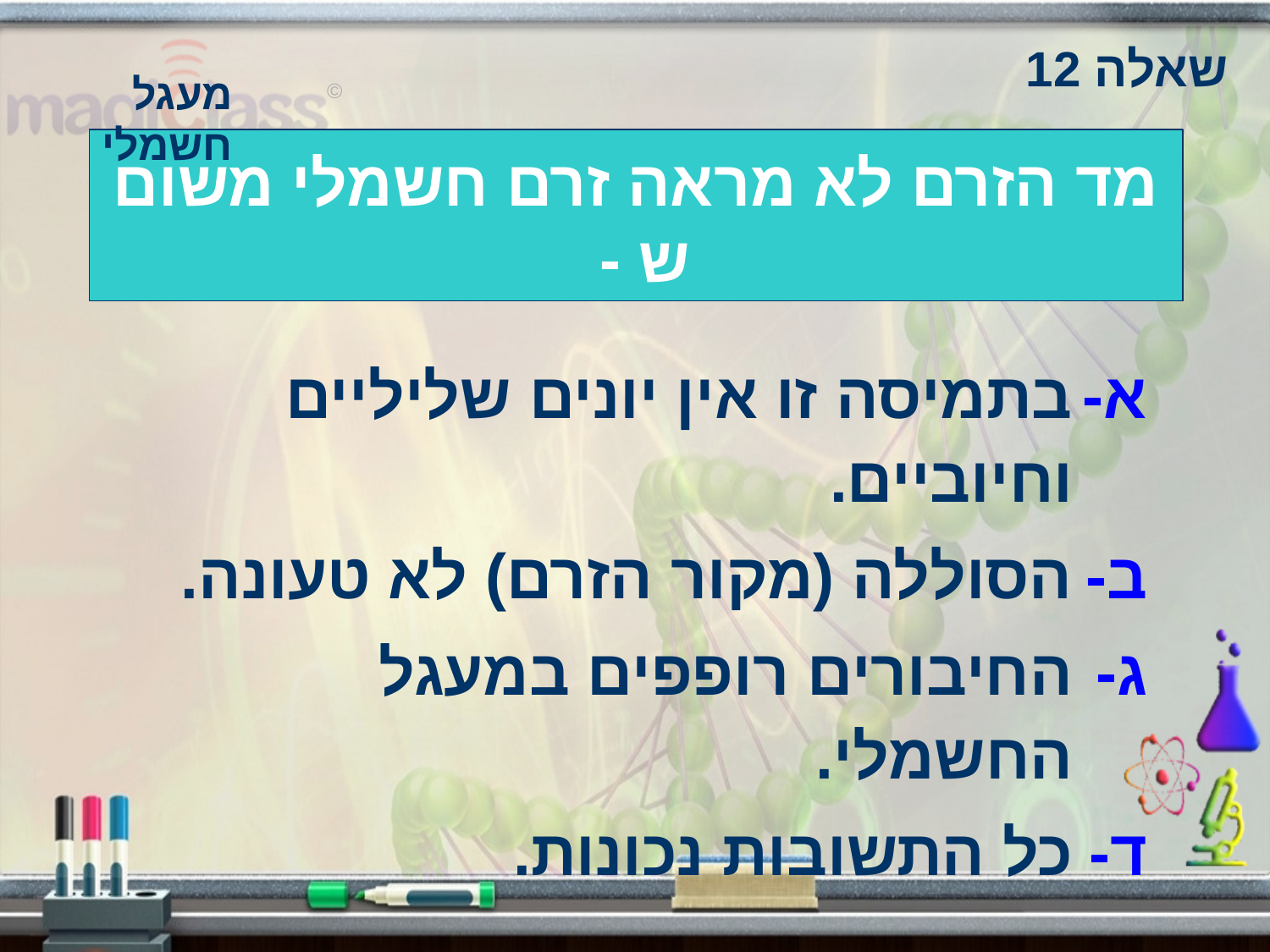

שאלה 12
מעגל חשמלי
# מד הזרם לא מראה זרם חשמלי משום ש -
בתמיסה זו אין יונים שליליים וחיוביים.
הסוללה (מקור הזרם) לא טעונה.
החיבורים רופפים במעגל החשמלי.
כל התשובות נכונות.